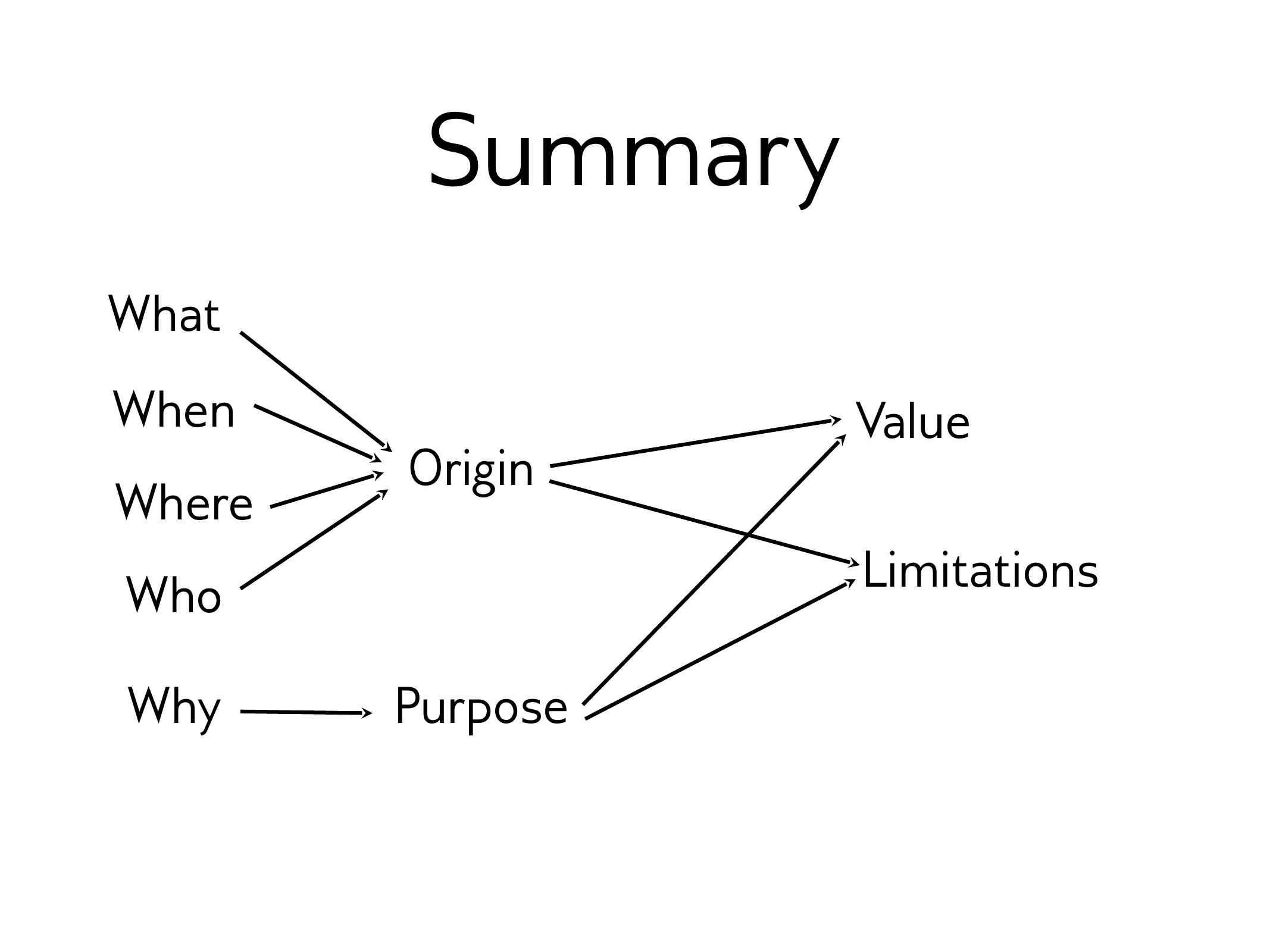

# Summary
What

When
Value

Origin

Where

Limitations
Who

Why
Purpose